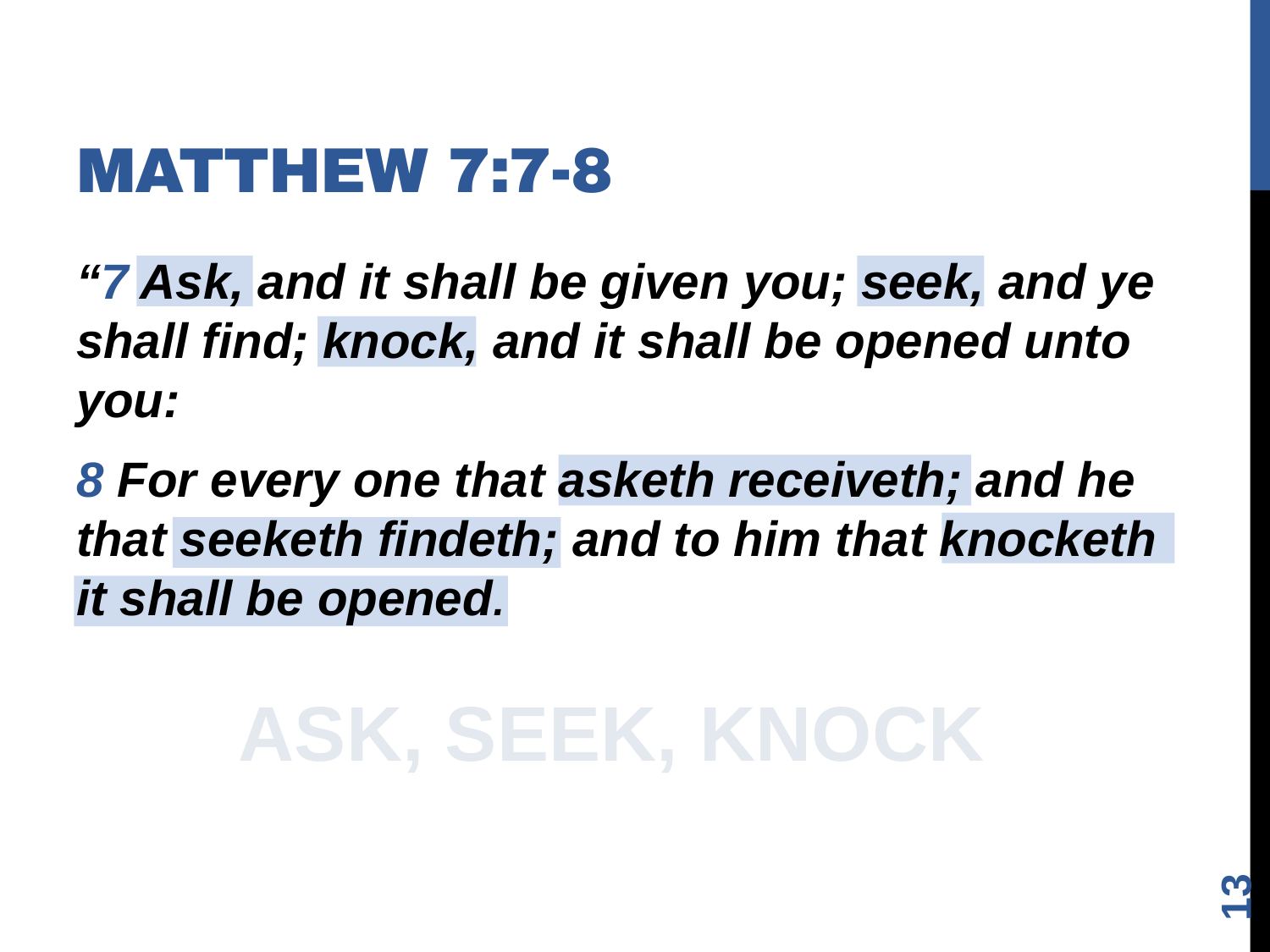

# Matthew 7:7-8
“7 Ask, and it shall be given you; seek, and ye shall find; knock, and it shall be opened unto you:
8 For every one that asketh receiveth; and he that seeketh findeth; and to him that knocketh it shall be opened.

ASK, SEEK, KNOCK
13